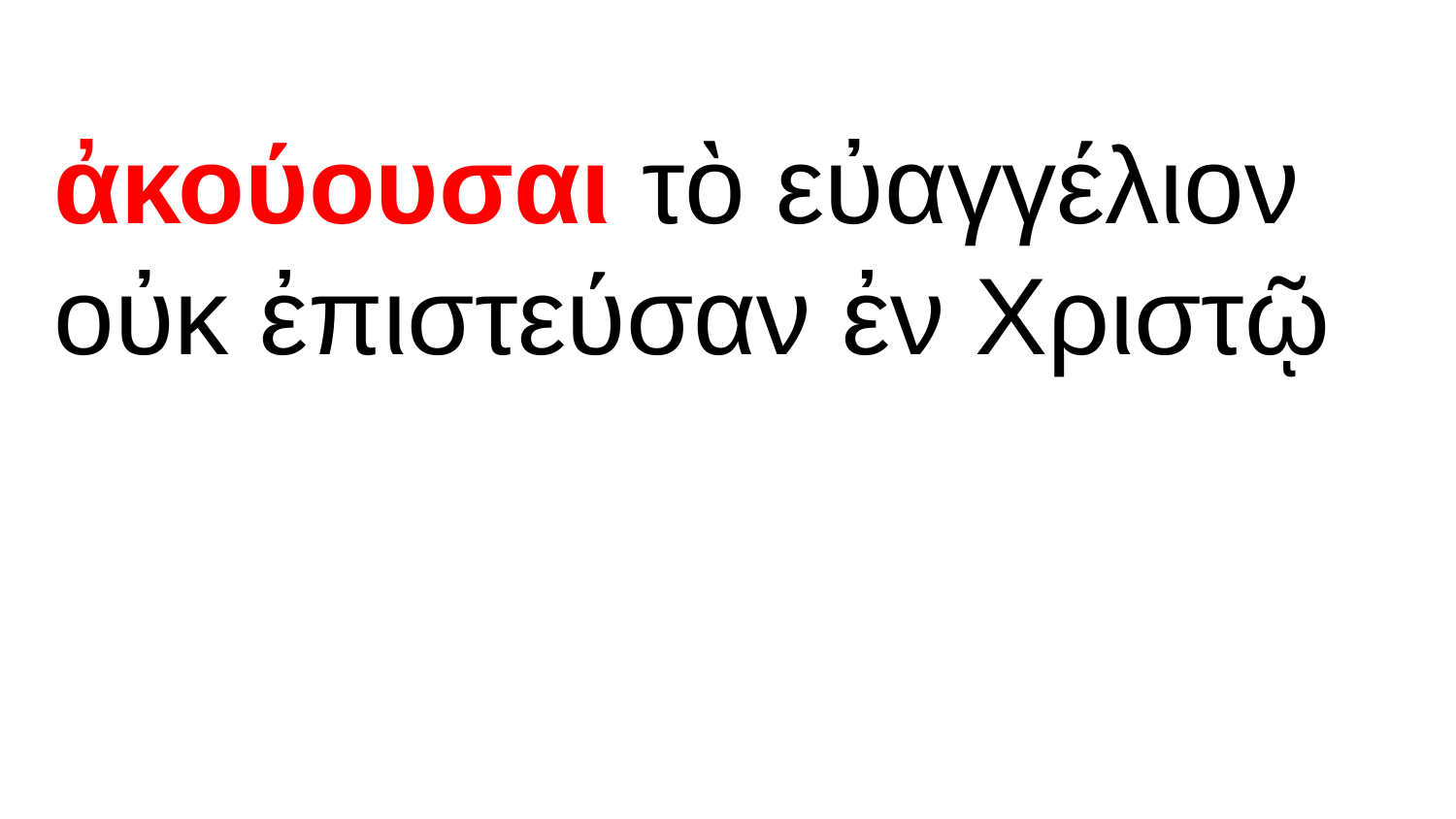

ἀκούουσαι τὸ εὐαγγέλιον οὐκ ἐπιστεύσαν ἐν Χριστῷ